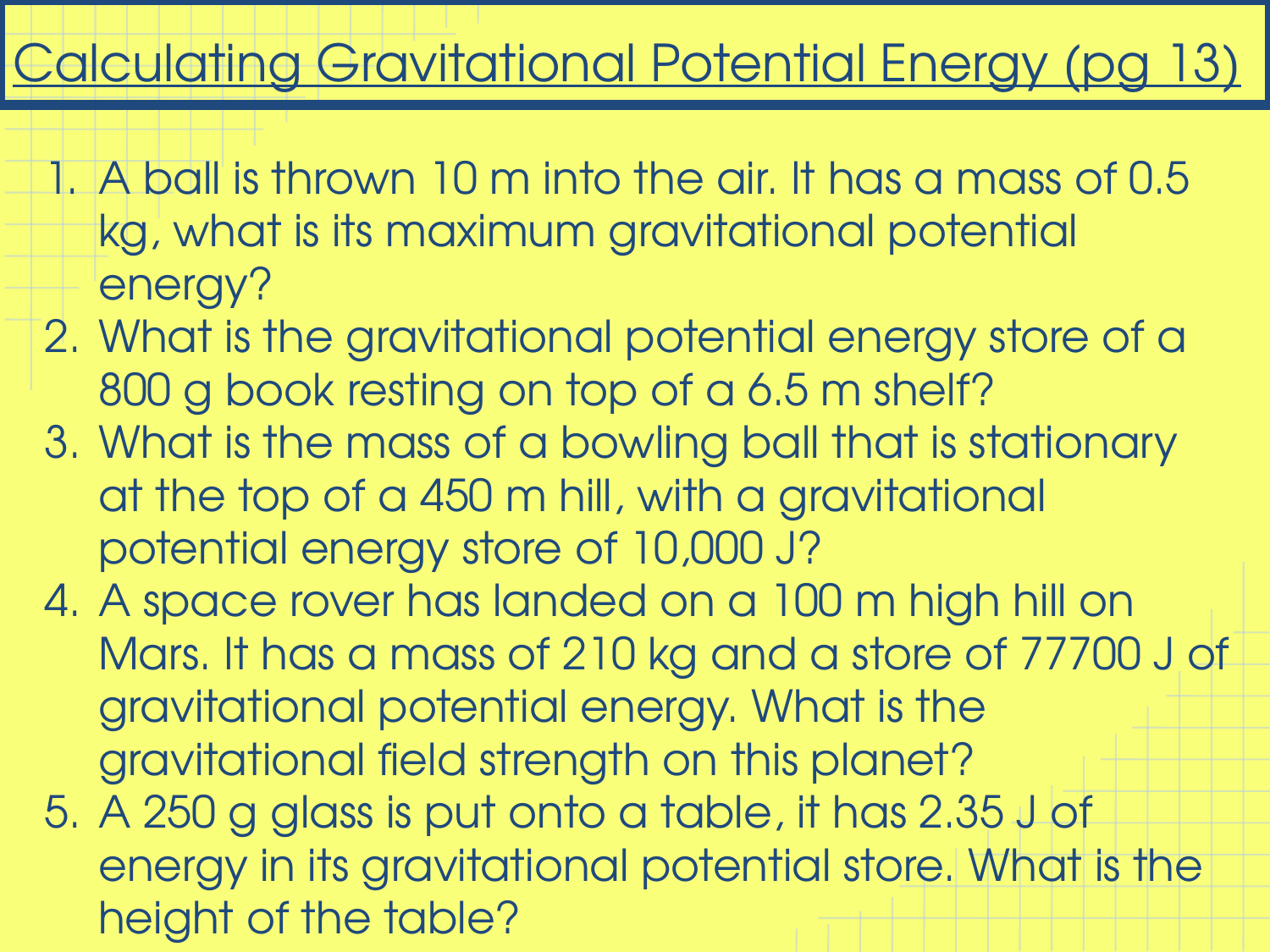

# Calculating Gravitational Potential Energy (pg 13)
A ball is thrown 10 m into the air. It has a mass of 0.5 kg, what is its maximum gravitational potential energy?
What is the gravitational potential energy store of a 800 g book resting on top of a 6.5 m shelf?
What is the mass of a bowling ball that is stationary at the top of a 450 m hill, with a gravitational potential energy store of 10,000 J?
A space rover has landed on a 100 m high hill on Mars. It has a mass of 210 kg and a store of 77700 J of gravitational potential energy. What is the gravitational field strength on this planet?
A 250 g glass is put onto a table, it has 2.35 J of energy in its gravitational potential store. What is the height of the table?